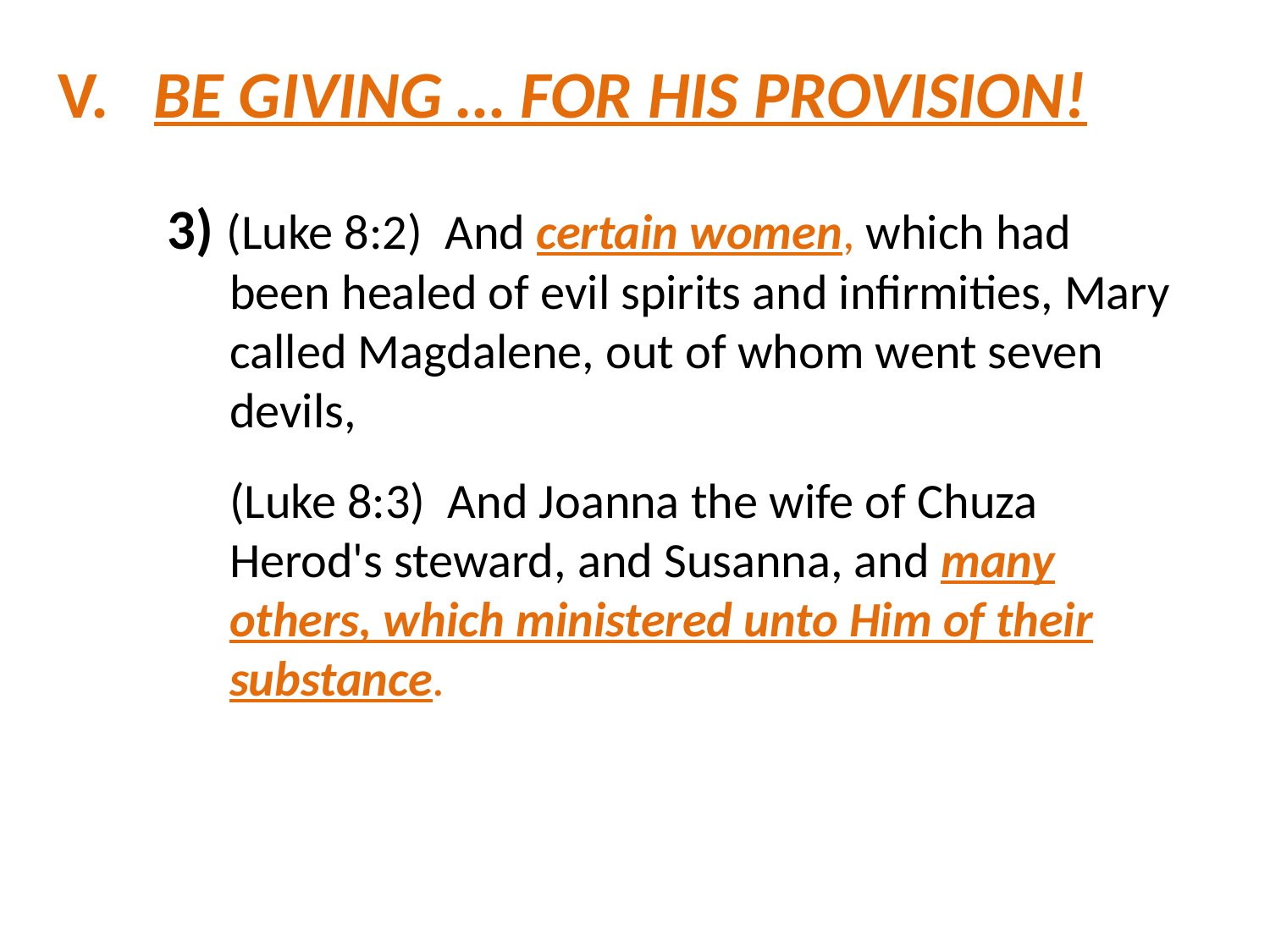

# V.   BE GIVING … FOR HIS PROVISION!
3) (Luke 8:2)  And certain women, which had been healed of evil spirits and infirmities, Mary called Magdalene, out of whom went seven devils,
(Luke 8:3)  And Joanna the wife of Chuza Herod's steward, and Susanna, and many others, which ministered unto Him of their substance.